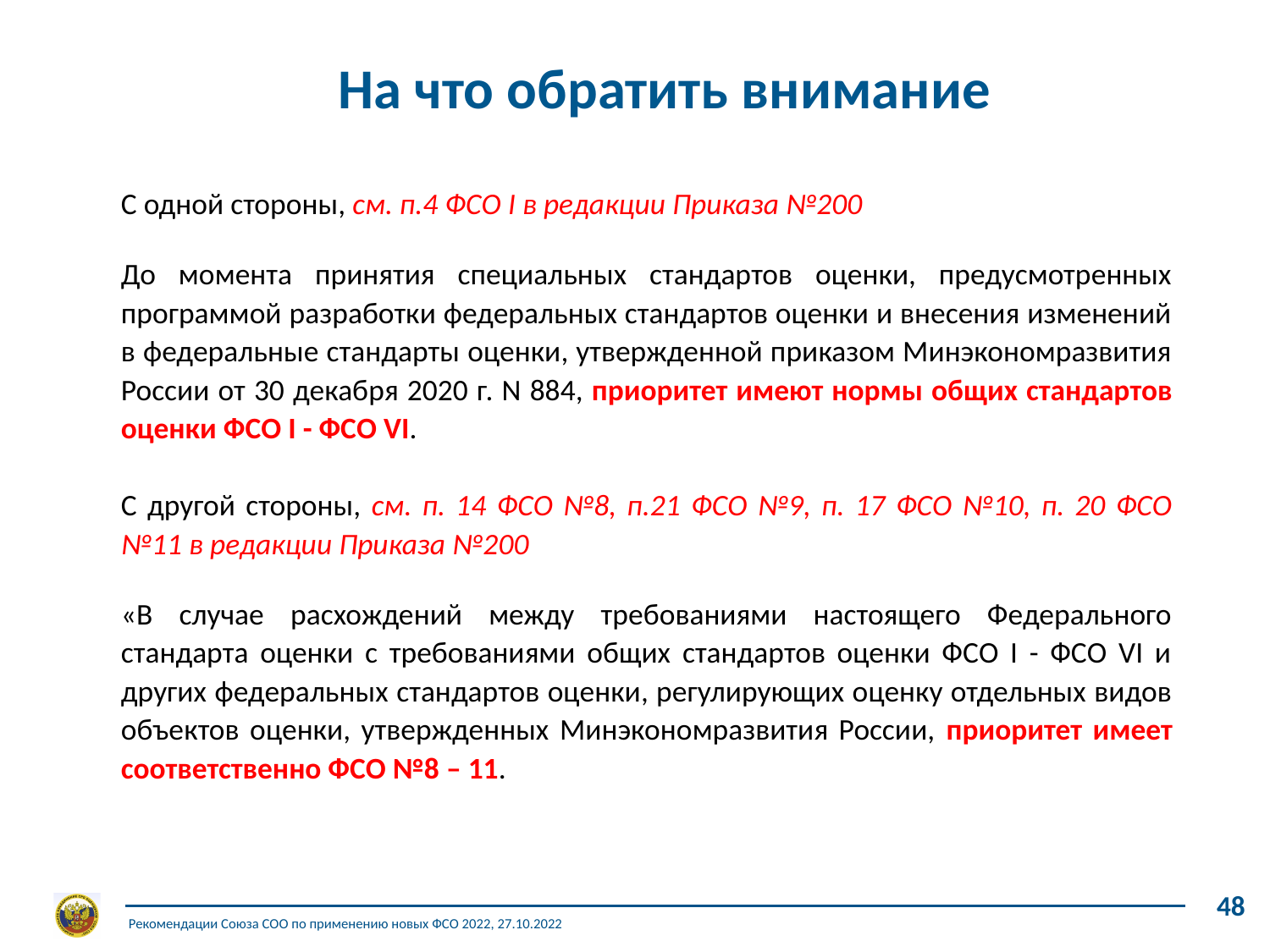

На что обратить внимание
С одной стороны, см. п.4 ФСО I в редакции Приказа №200
До момента принятия специальных стандартов оценки, предусмотренных программой разработки федеральных стандартов оценки и внесения изменений в федеральные стандарты оценки, утвержденной приказом Минэкономразвития России от 30 декабря 2020 г. N 884, приоритет имеют нормы общих стандартов оценки ФСО I - ФСО VI.

С другой стороны, см. п. 14 ФСО №8, п.21 ФСО №9, п. 17 ФСО №10, п. 20 ФСО №11 в редакции Приказа №200
«В случае расхождений между требованиями настоящего Федерального стандарта оценки с требованиями общих стандартов оценки ФСО I - ФСО VI и других федеральных стандартов оценки, регулирующих оценку отдельных видов объектов оценки, утвержденных Минэкономразвития России, приоритет имеет соответственно ФСО №8 – 11.